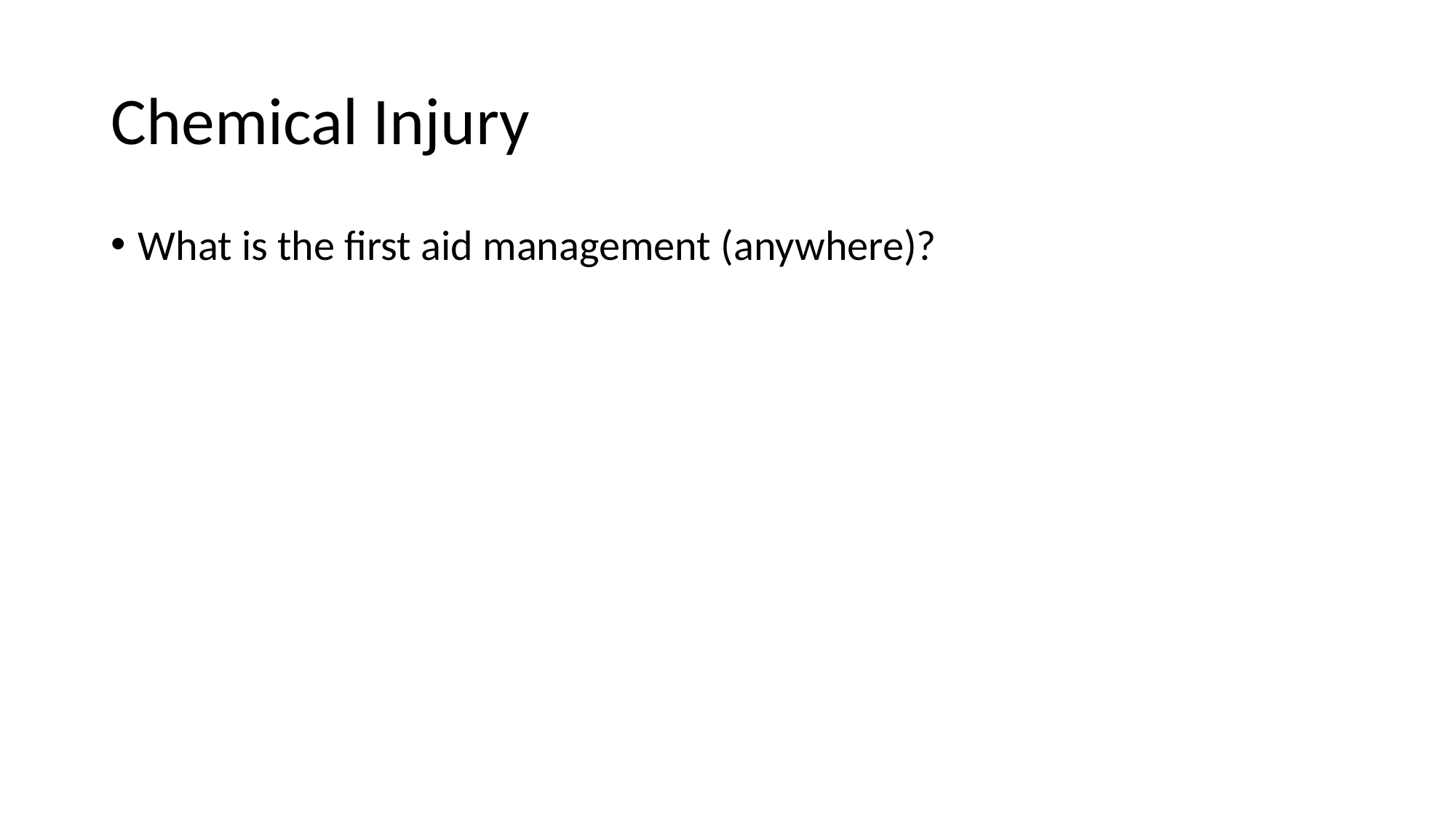

# Chemical Injury
What is the first aid management (anywhere)?